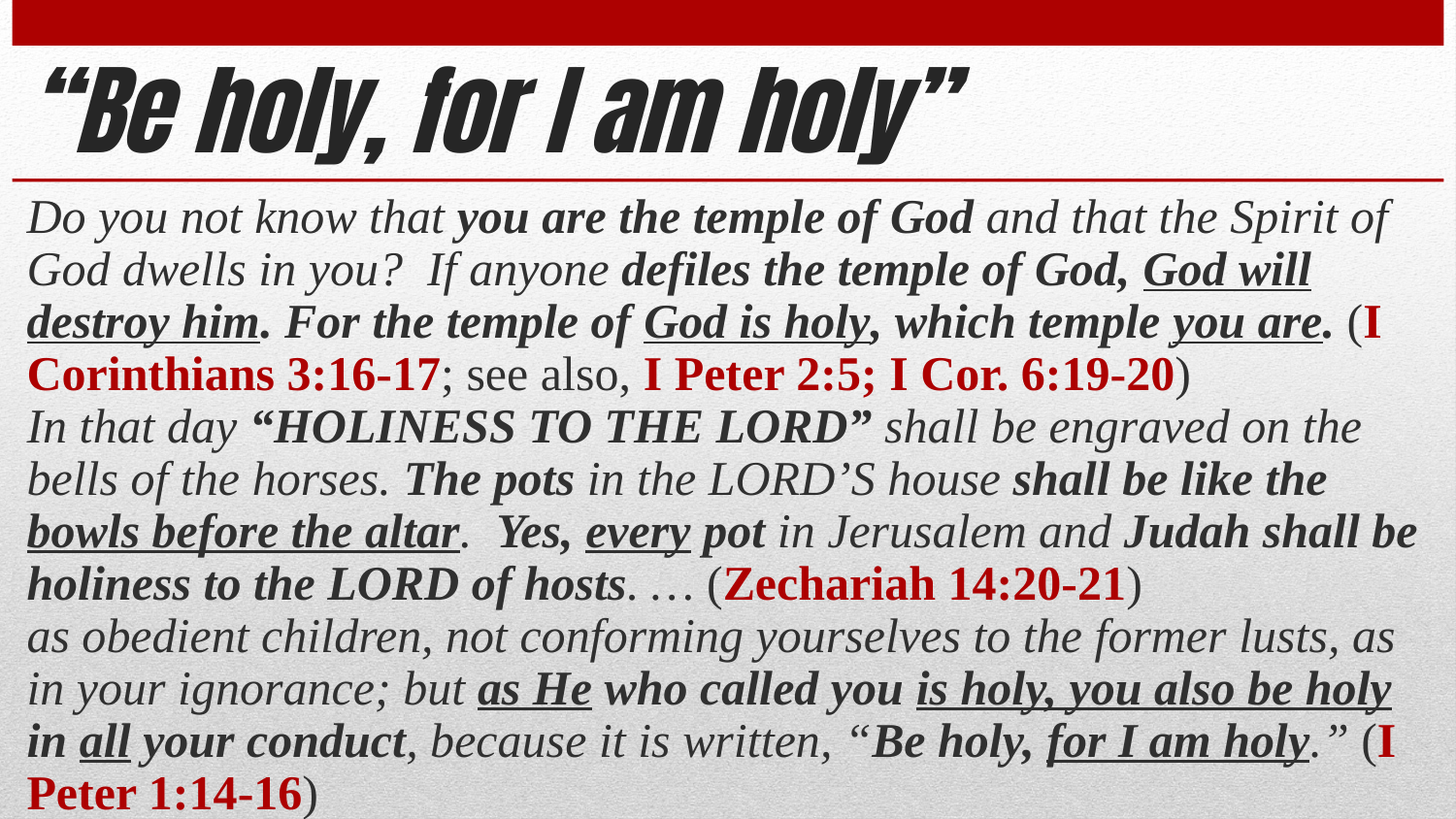

# “Be holy, for I am holy”
Do you not know that you are the temple of God and that the Spirit of God dwells in you?  If anyone defiles the temple of God, God will destroy him. For the temple of God is holy, which temple you are. (I Corinthians 3:16-17; see also, I Peter 2:5; I Cor. 6:19-20)
In that day “HOLINESS TO THE LORD” shall be engraved on the bells of the horses. The pots in the LORD’S house shall be like the bowls before the altar.  Yes, every pot in Jerusalem and Judah shall be holiness to the LORD of hosts. … (Zechariah 14:20-21)
as obedient children, not conforming yourselves to the former lusts, as in your ignorance; but as He who called you is holy, you also be holy in all your conduct, because it is written, “Be holy, for I am holy.” (I Peter 1:14-16)